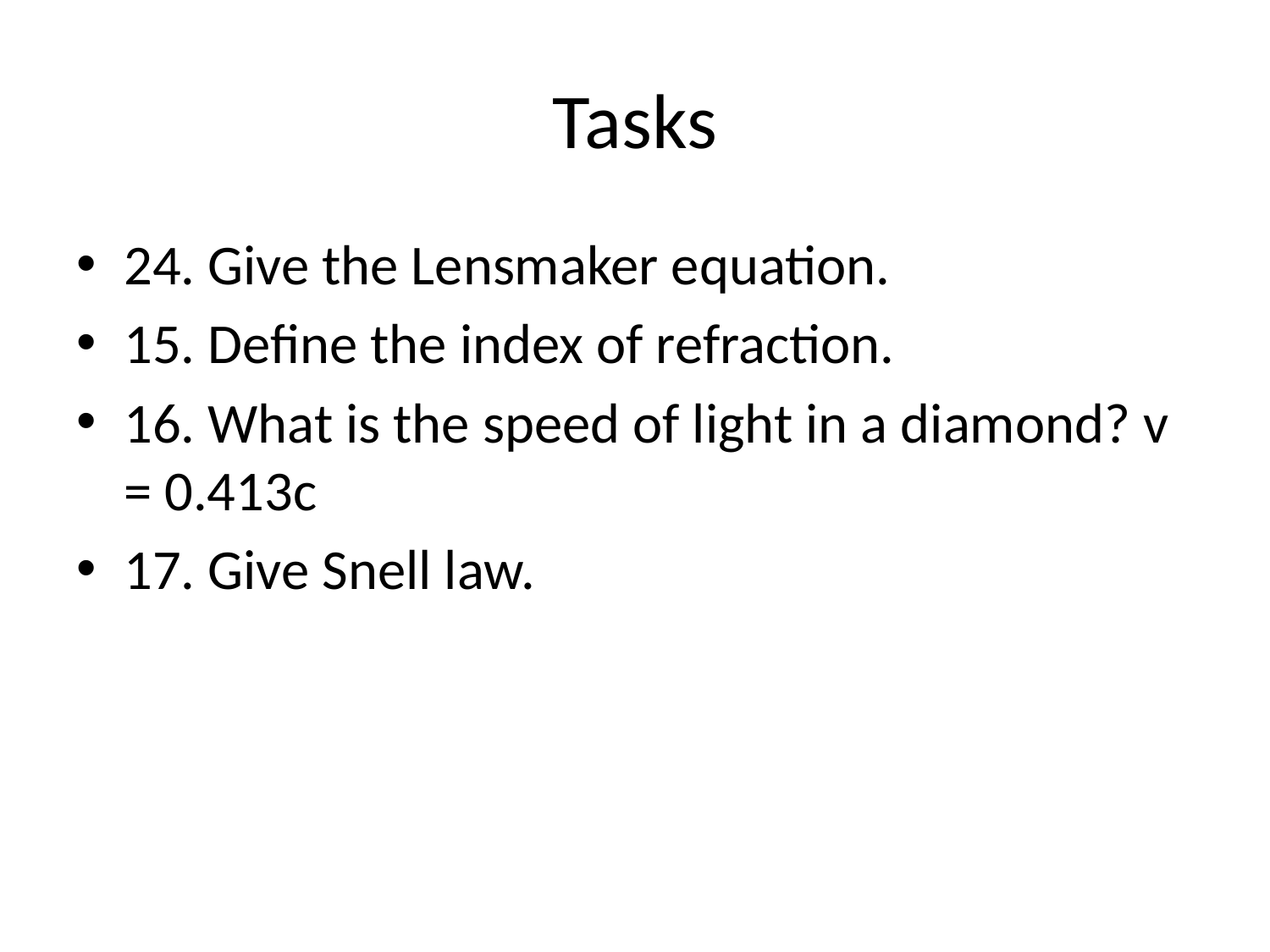

# Tasks
24. Give the Lensmaker equation.
15. Define the index of refraction.
16. What is the speed of light in a diamond? v = 0.413c
17. Give Snell law.